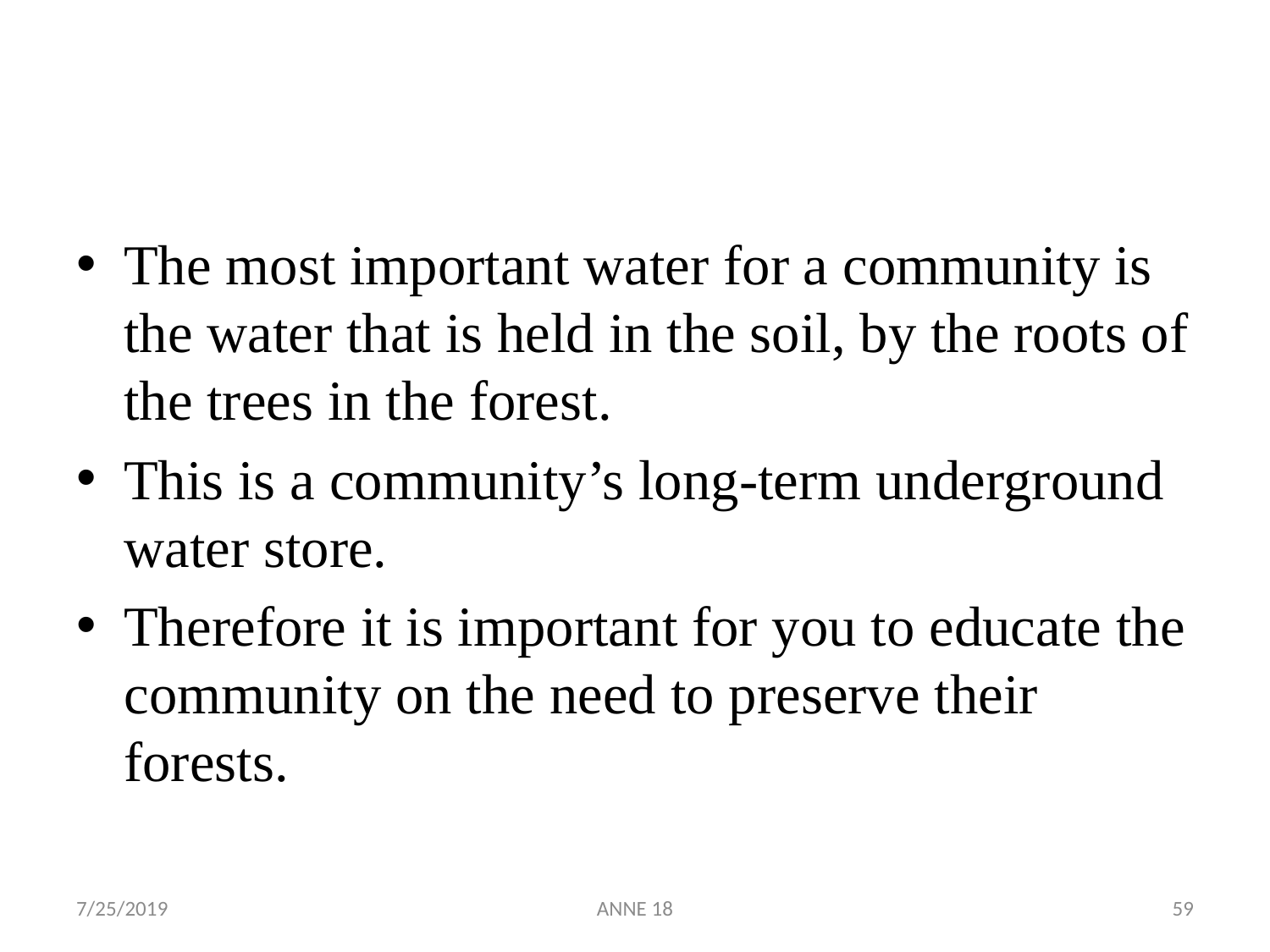

#
The most important water for a community is the water that is held in the soil, by the roots of the trees in the forest.
This is a community’s long-term underground water store.
Therefore it is important for you to educate the community on the need to preserve their forests.

7/25/2019
ANNE 18
59